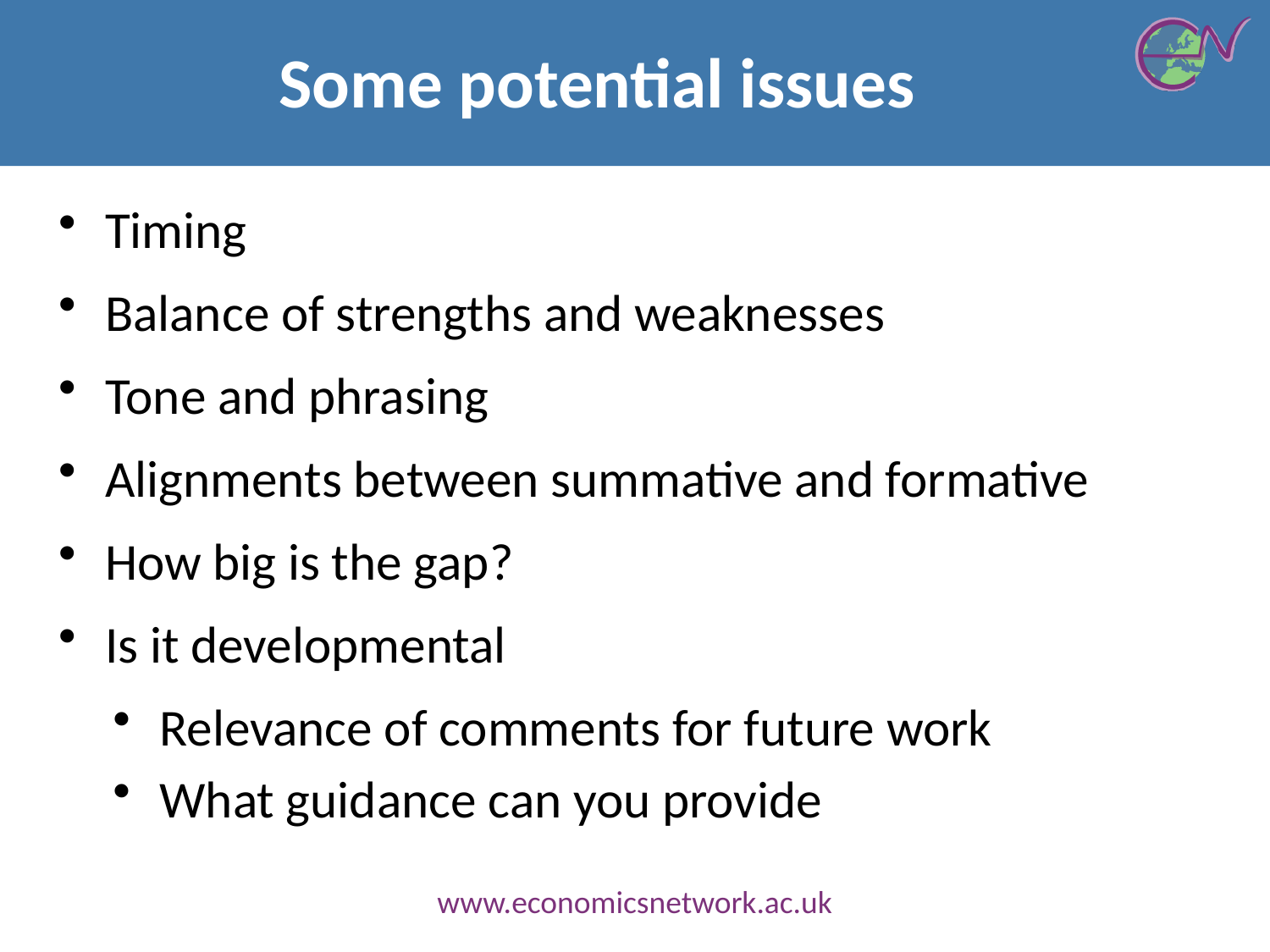

# Some potential issues
Timing
Balance of strengths and weaknesses
Tone and phrasing
Alignments between summative and formative
How big is the gap?
Is it developmental
Relevance of comments for future work
What guidance can you provide